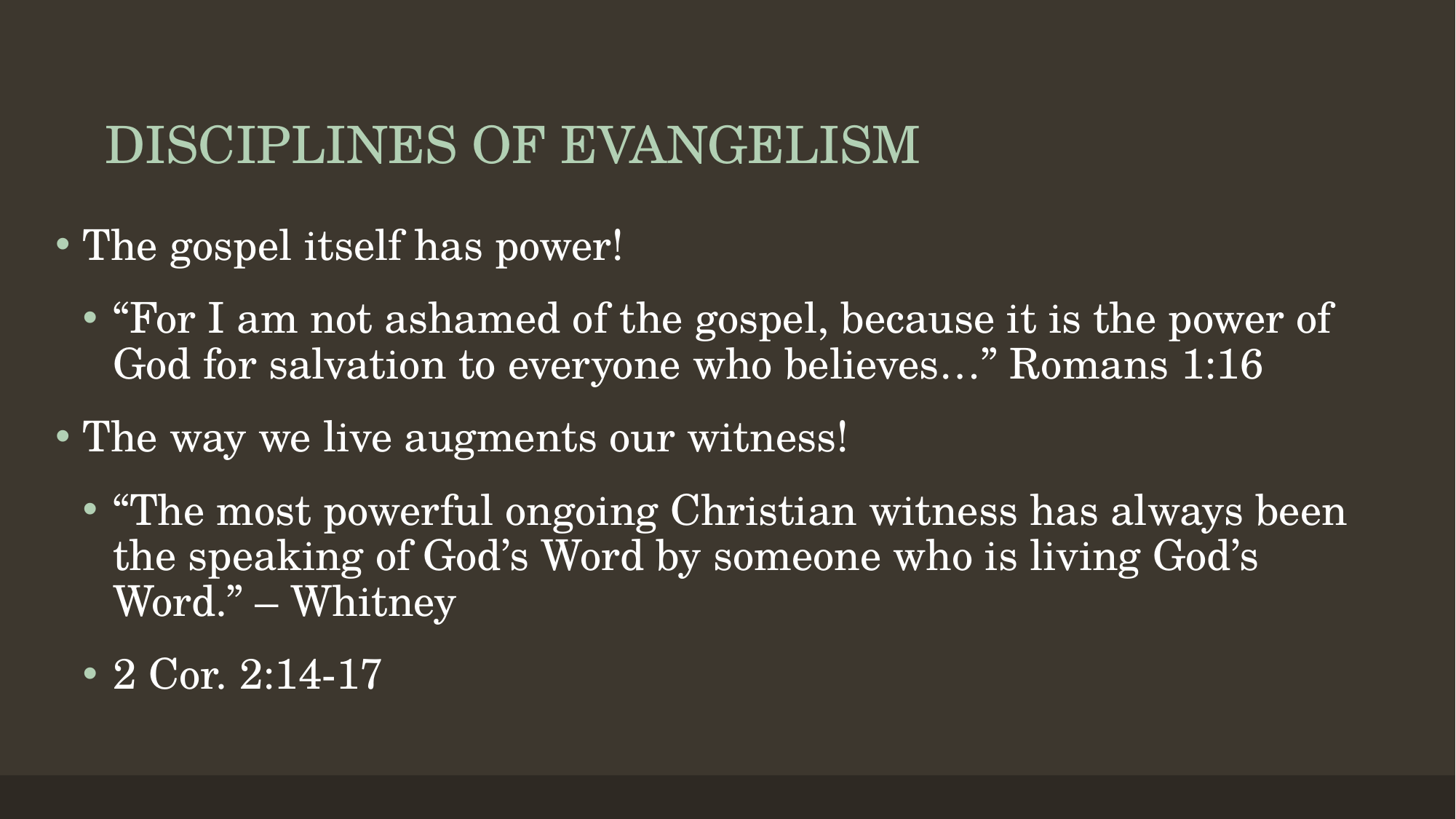

# DISCIPLINES OF EVANGELISM
The gospel itself has power!
“For I am not ashamed of the gospel, because it is the power of God for salvation to everyone who believes…” Romans 1:16
The way we live augments our witness!
“The most powerful ongoing Christian witness has always been the speaking of God’s Word by someone who is living God’s Word.” – Whitney
2 Cor. 2:14-17